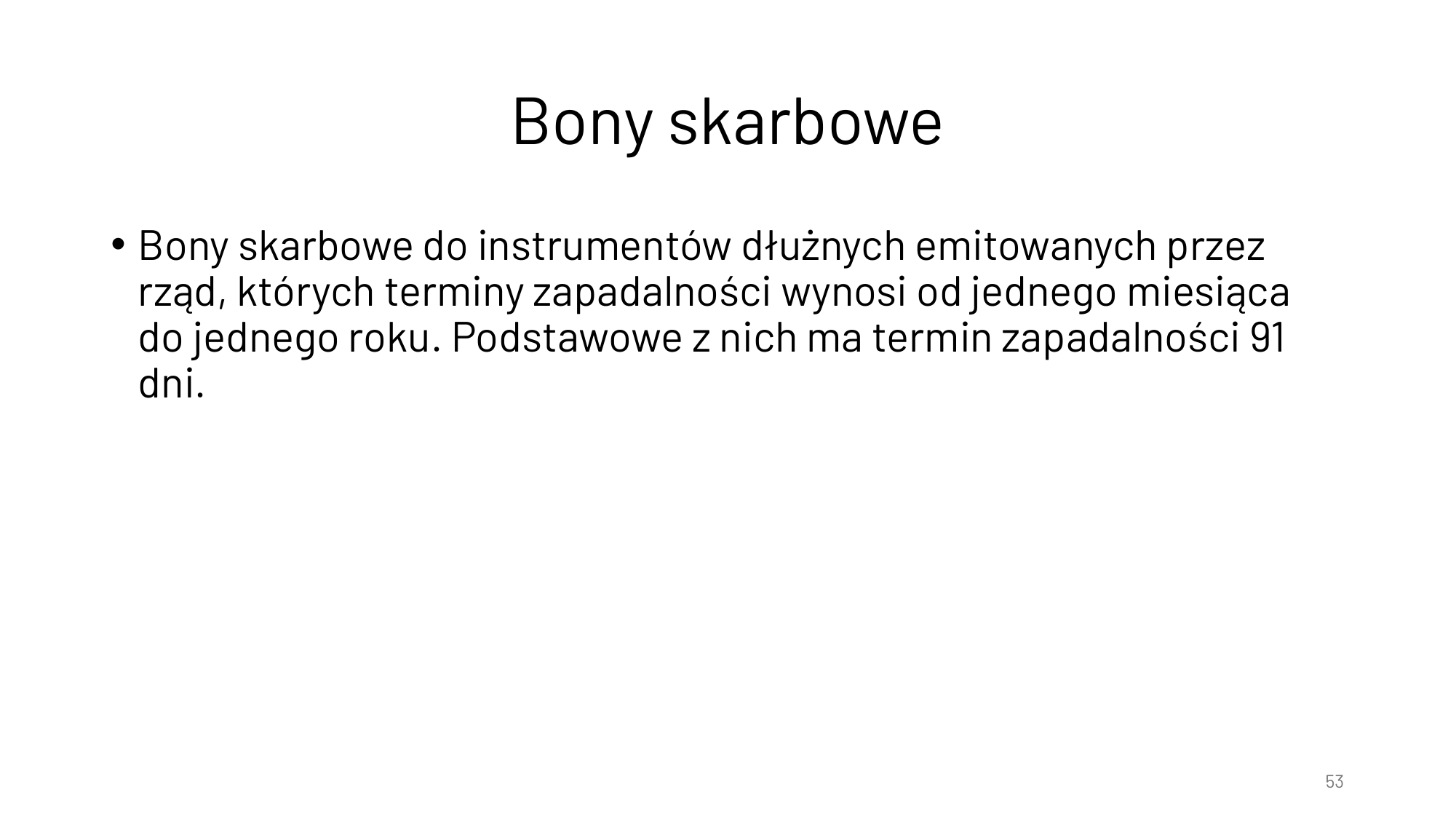

# Bony skarbowe
Bony skarbowe do instrumentów dłużnych emitowanych przez rząd, których terminy zapadalności wynosi od jednego miesiąca do jednego roku. Podstawowe z nich ma termin zapadalności 91 dni.
53